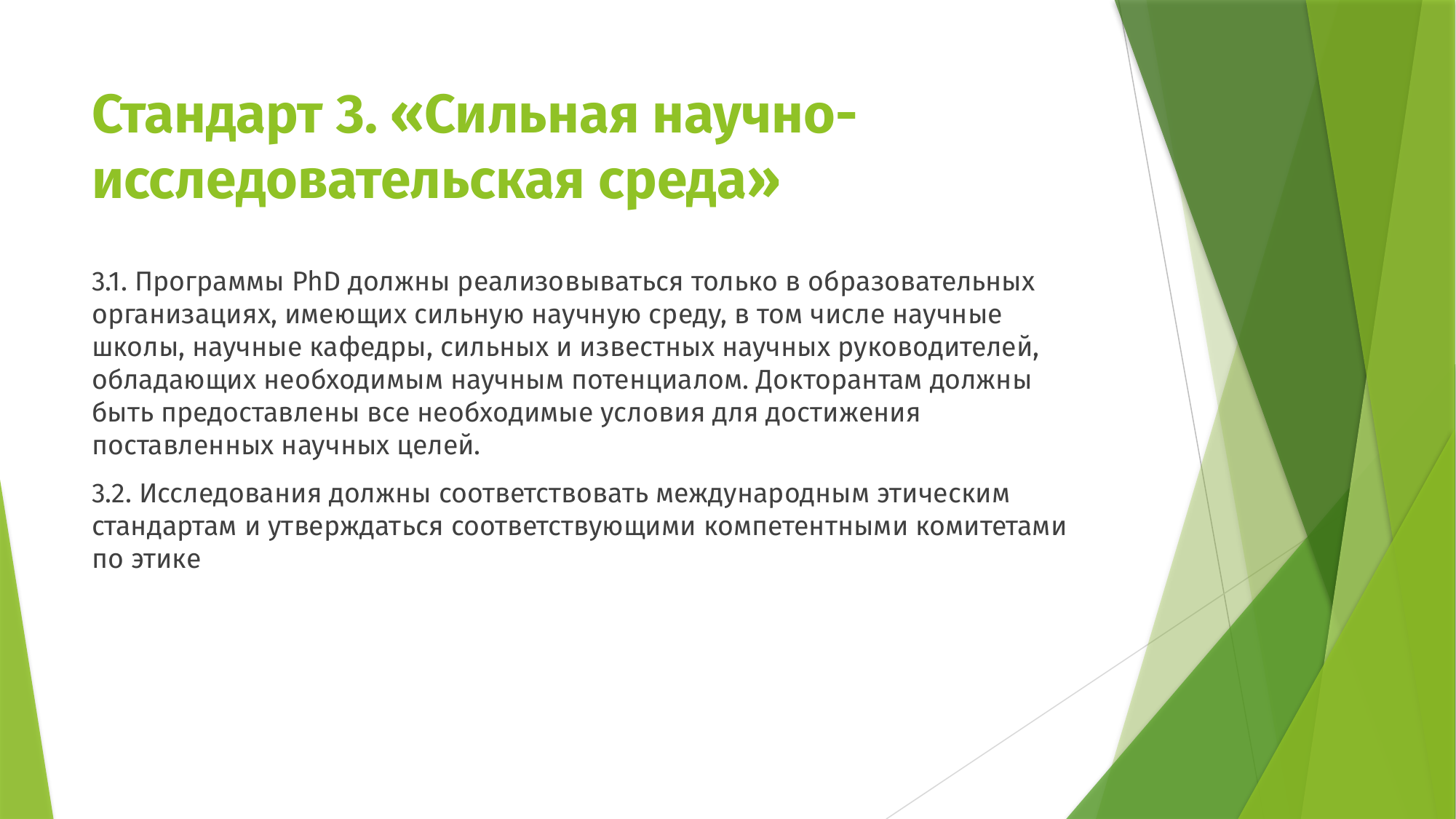

# Стандарт 3. «Сильная научно-исследовательская среда»
3.1. Программы PhD должны реализовываться только в образовательных организациях, имеющих сильную научную среду, в том числе научные школы, научные кафедры, сильных и известных научных руководителей, обладающих необходимым научным потенциалом. Докторантам должны быть предоставлены все необходимые условия для достижения поставленных научных целей.
3.2. Исследования должны соответствовать международным этическим стандартам и утверждаться соответствующими компетентными комитетами по этике